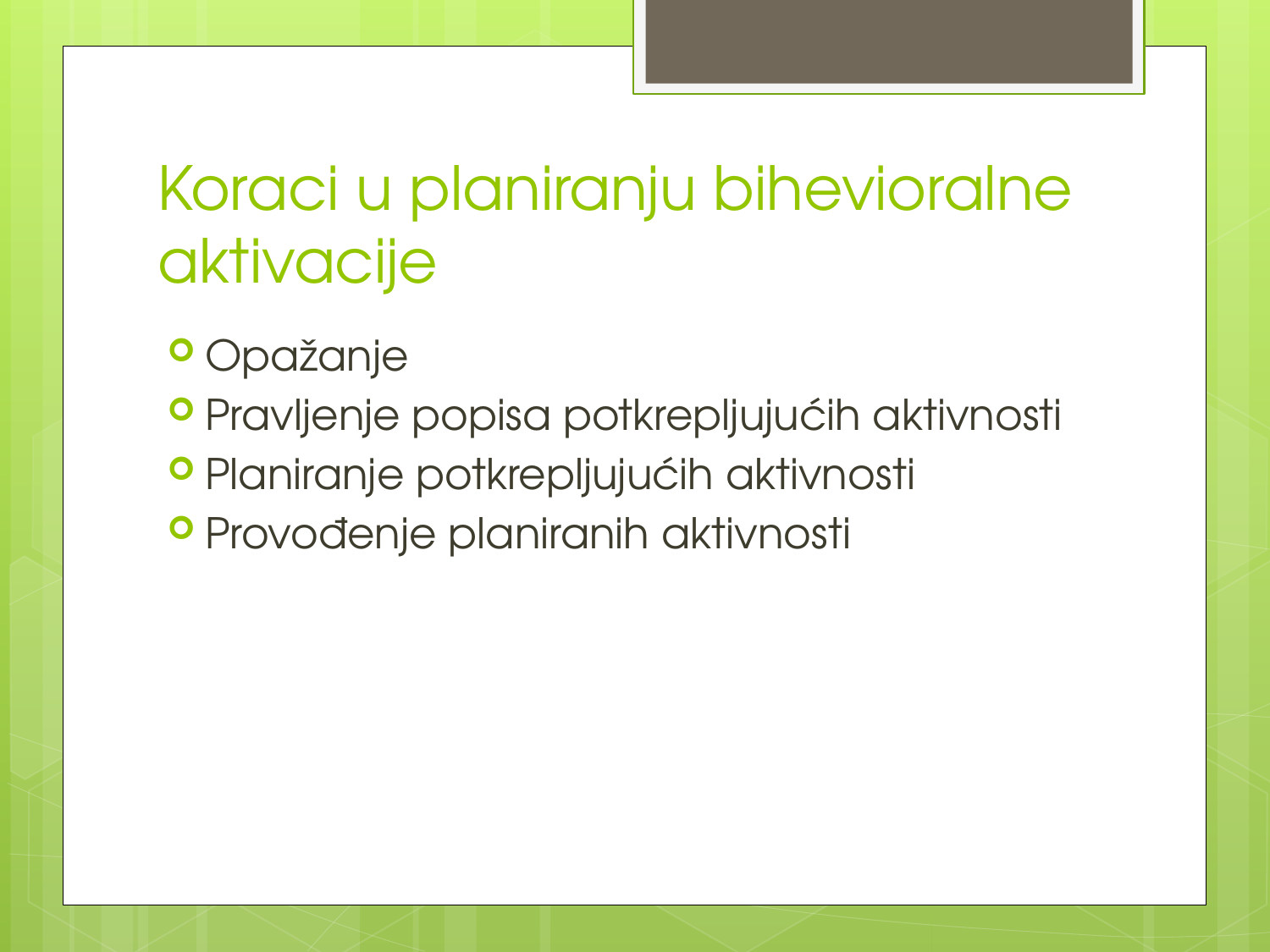

# Koraci u planiranju bihevioralne aktivacije
Opažanje
Pravljenje popisa potkrepljujućih aktivnosti
Planiranje potkrepljujućih aktivnosti
Provođenje planiranih aktivnosti